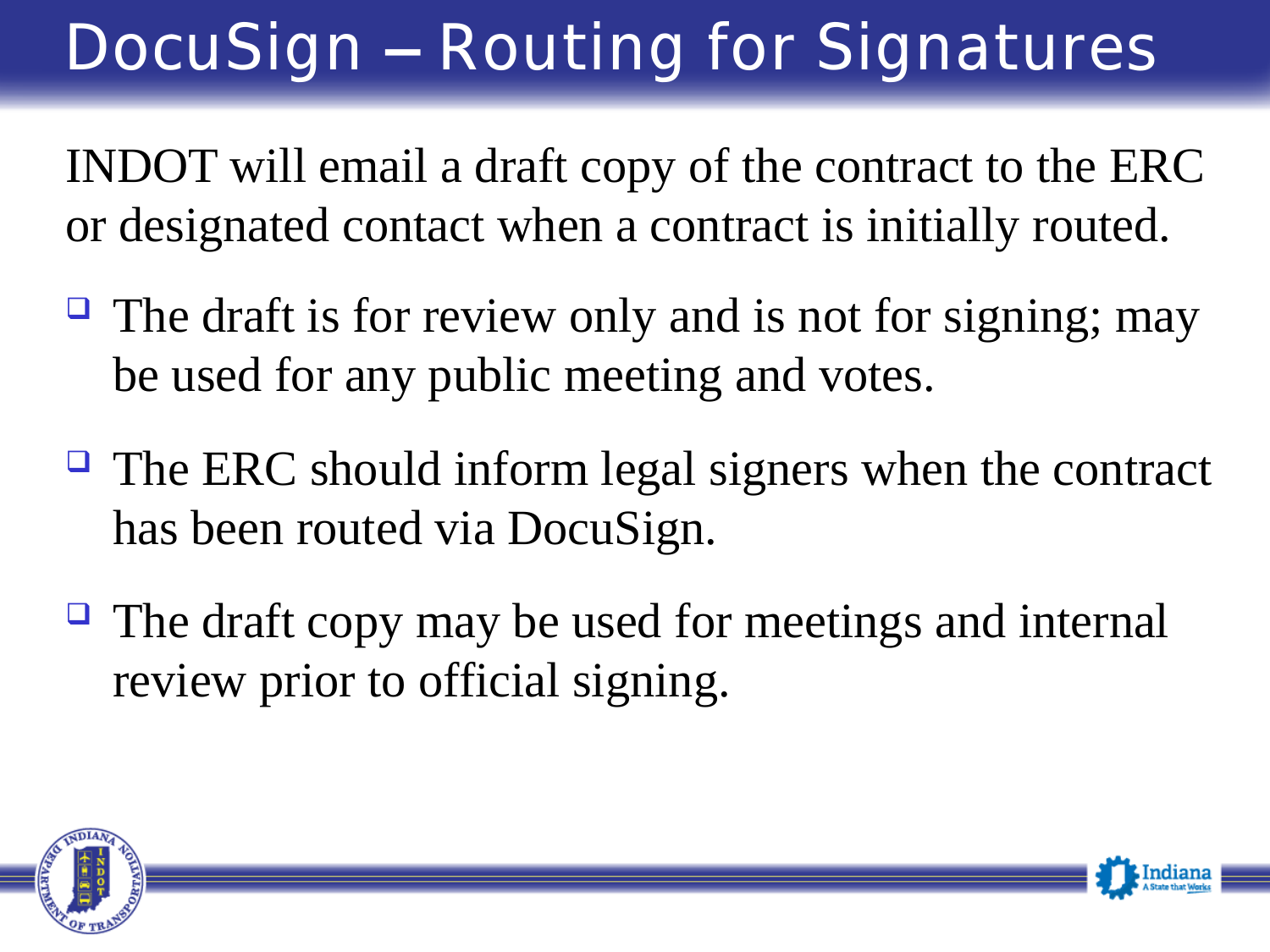

# DocuSign ‒ Routing for Signatures
INDOT will email a draft copy of the contract to the ERC or designated contact when a contract is initially routed.

The draft is for review only and is not for signing; may be used for any public meeting and votes.

The ERC should inform legal signers when the contract has been routed via DocuSign.

The draft copy may be used for meetings and internal review prior to official signing.